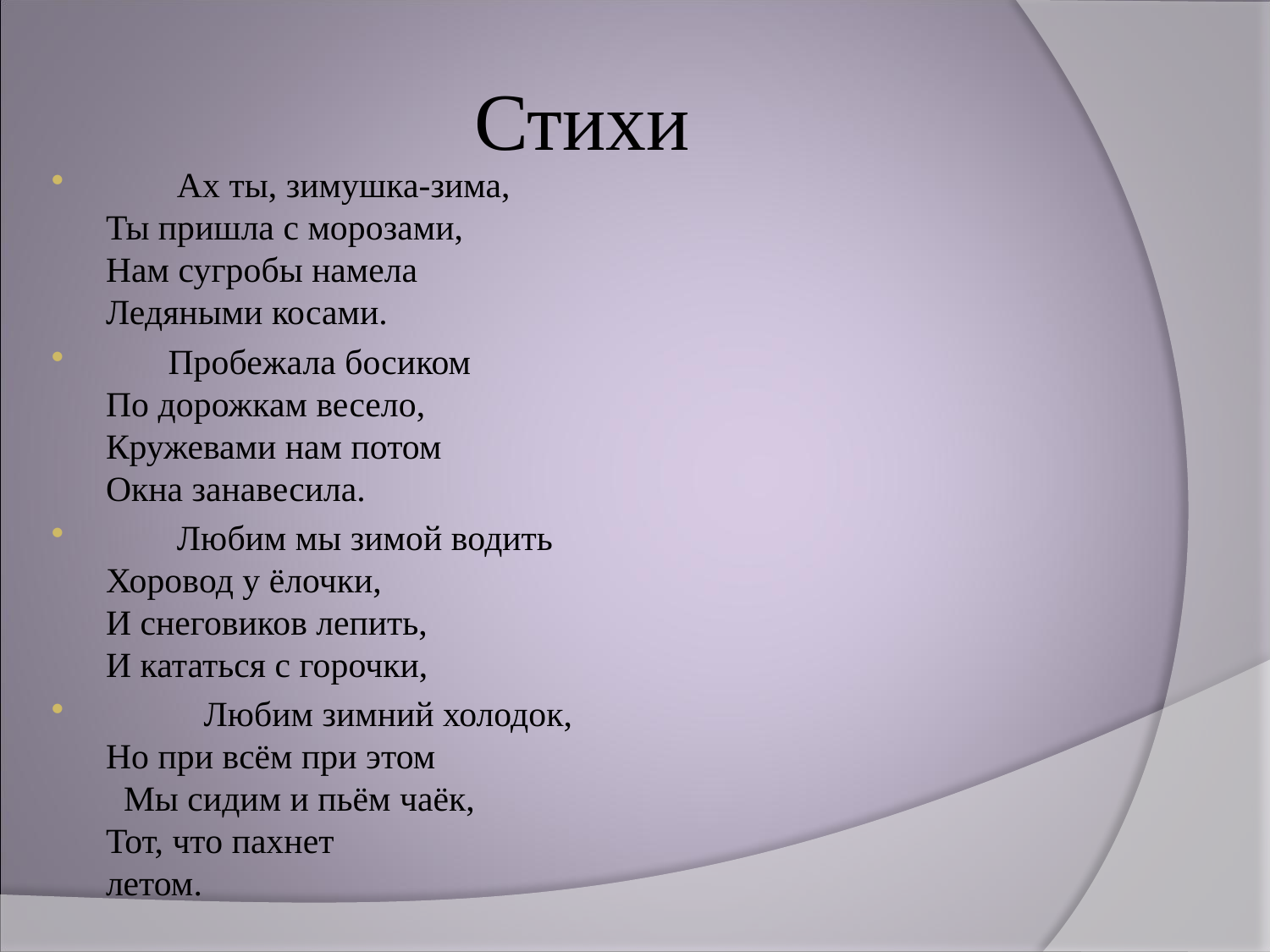

# Стихи
        Ах ты, зимушка-зима,
Ты пришла с морозами,
Нам сугробы намела
Ледяными косами.
       Пробежала босиком 
По дорожкам весело,
Кружевами нам потом
Окна занавесила.
        Любим мы зимой водить
Хоровод у ёлочки,
И снеговиков лепить,
И кататься с горочки,
           Любим зимний холодок,
Но при всём при этом
  Мы сидим и пьём чаёк,
Тот, что пахнет 
летом.